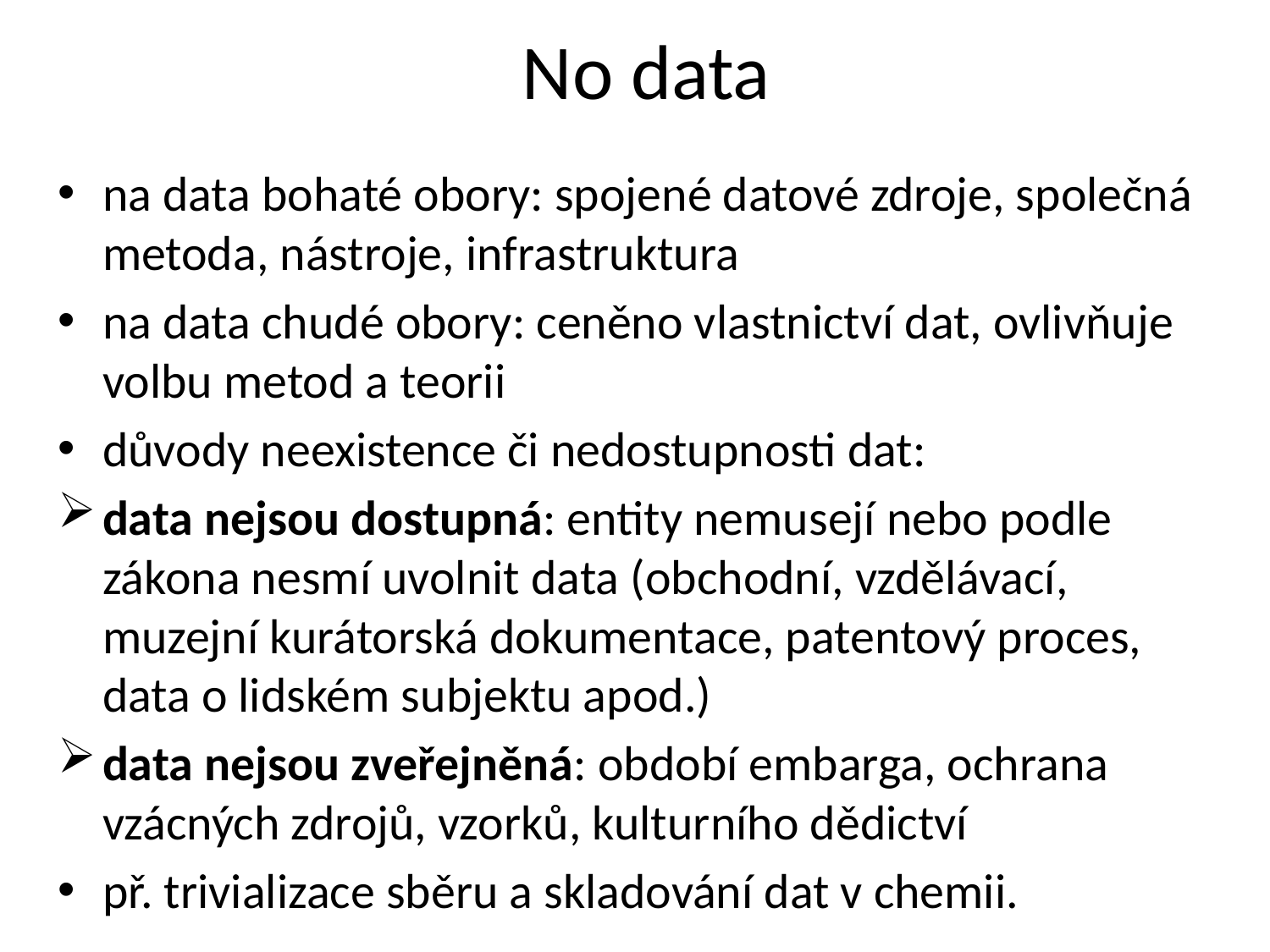

# No data
na data bohaté obory: spojené datové zdroje, společná metoda, nástroje, infrastruktura
na data chudé obory: ceněno vlastnictví dat, ovlivňuje volbu metod a teorii
důvody neexistence či nedostupnosti dat:
data nejsou dostupná: entity nemusejí nebo podle zákona nesmí uvolnit data (obchodní, vzdělávací, muzejní kurátorská dokumentace, patentový proces, data o lidském subjektu apod.)
data nejsou zveřejněná: období embarga, ochrana vzácných zdrojů, vzorků, kulturního dědictví
př. trivializace sběru a skladování dat v chemii.